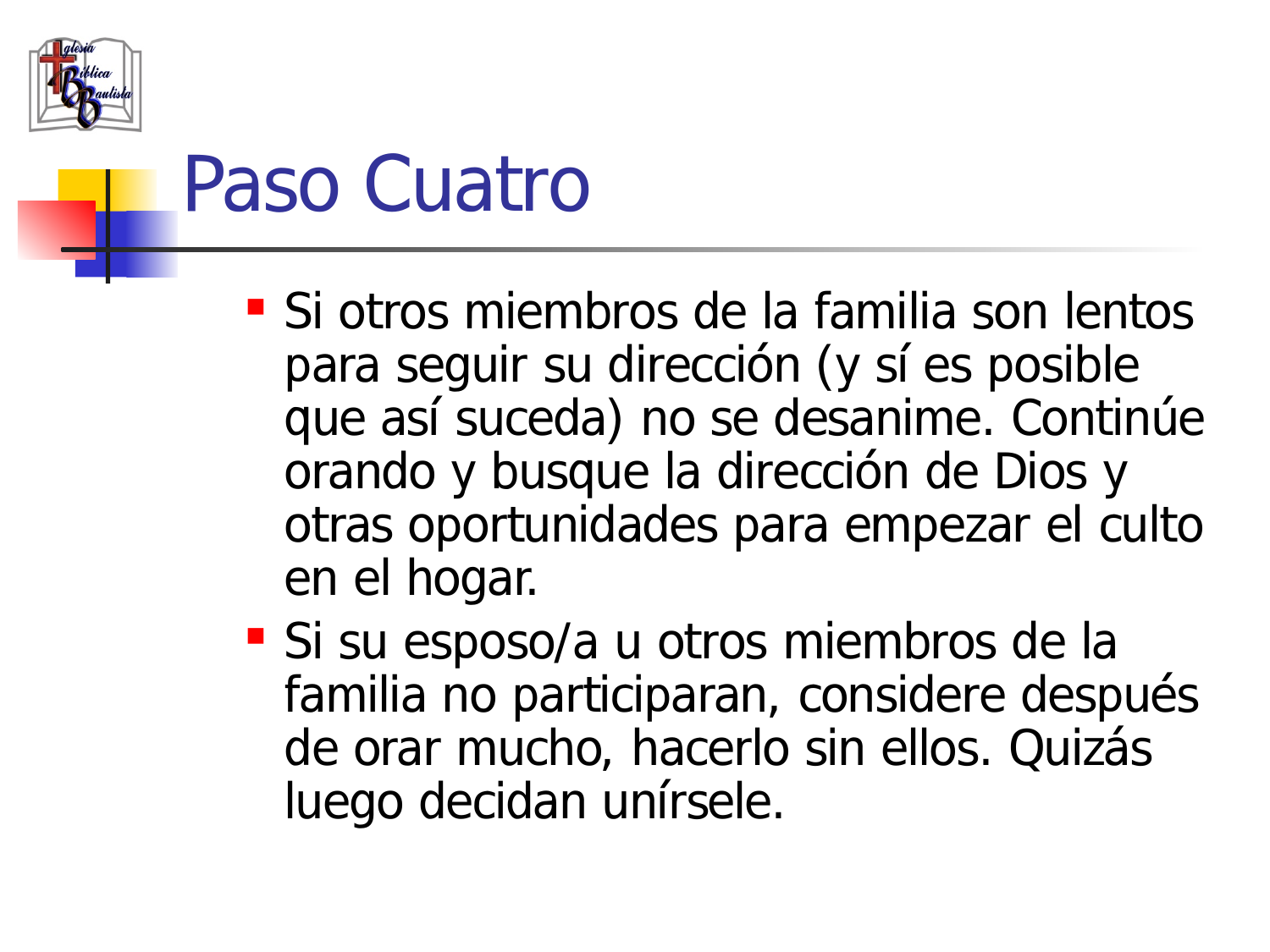

# Paso Cuatro
Si otros miembros de la familia son lentos para seguir su dirección (y sí es posible que así suceda) no se desanime. Continúe orando y busque la dirección de Dios y otras oportunidades para empezar el culto en el hogar.
Si su esposo/a u otros miembros de la familia no participaran, considere después de orar mucho, hacerlo sin ellos. Quizás luego decidan unírsele.
(787) 890-0118
www.iglesiabiblicabaustista.org